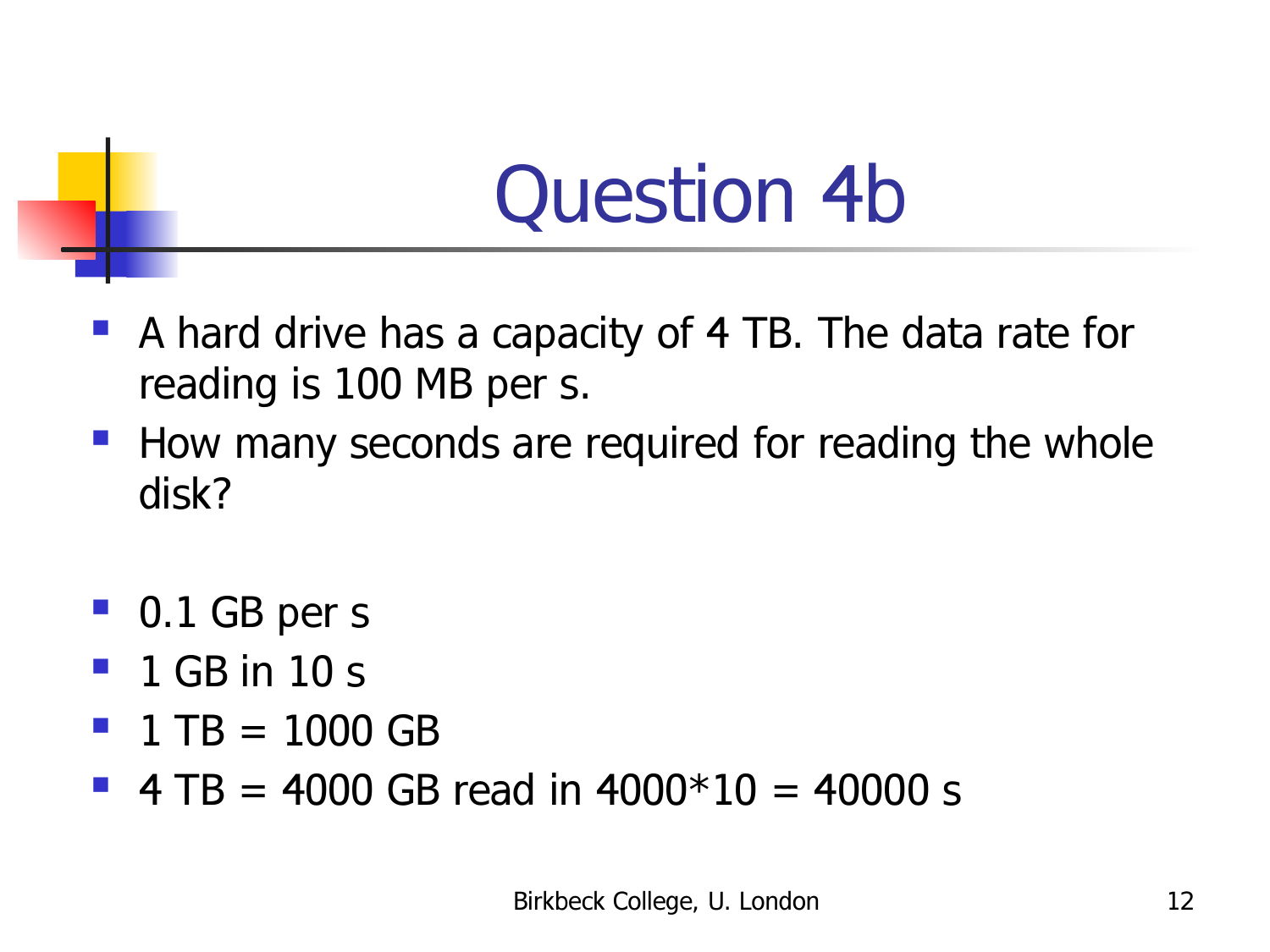

# Question 4b
A hard drive has a capacity of 4 TB. The data rate for reading is 100 MB per s.
How many seconds are required for reading the whole disk?

0.1 GB per s
1 GB in 10 s
1 TB = 1000 GB
4 TB = 4000 GB read in 4000*10 = 40000 s

Birkbeck College, U. London
12